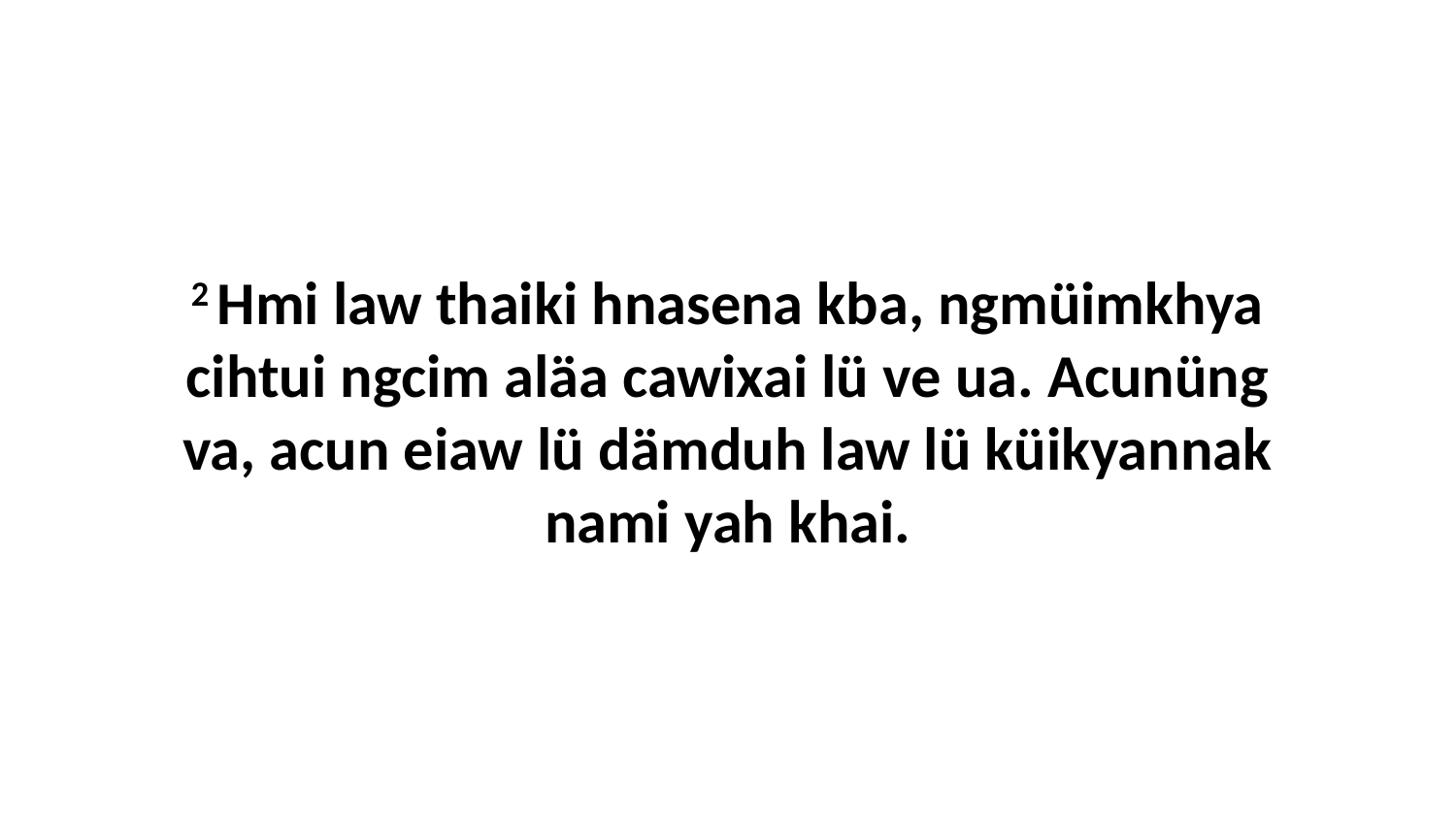

2 Hmi law thaiki hnasena kba, ngmüimkhya cihtui ngcim aläa cawixai lü ve ua. Acunüng va, acun eiaw lü dämduh law lü küikyannak nami yah khai.